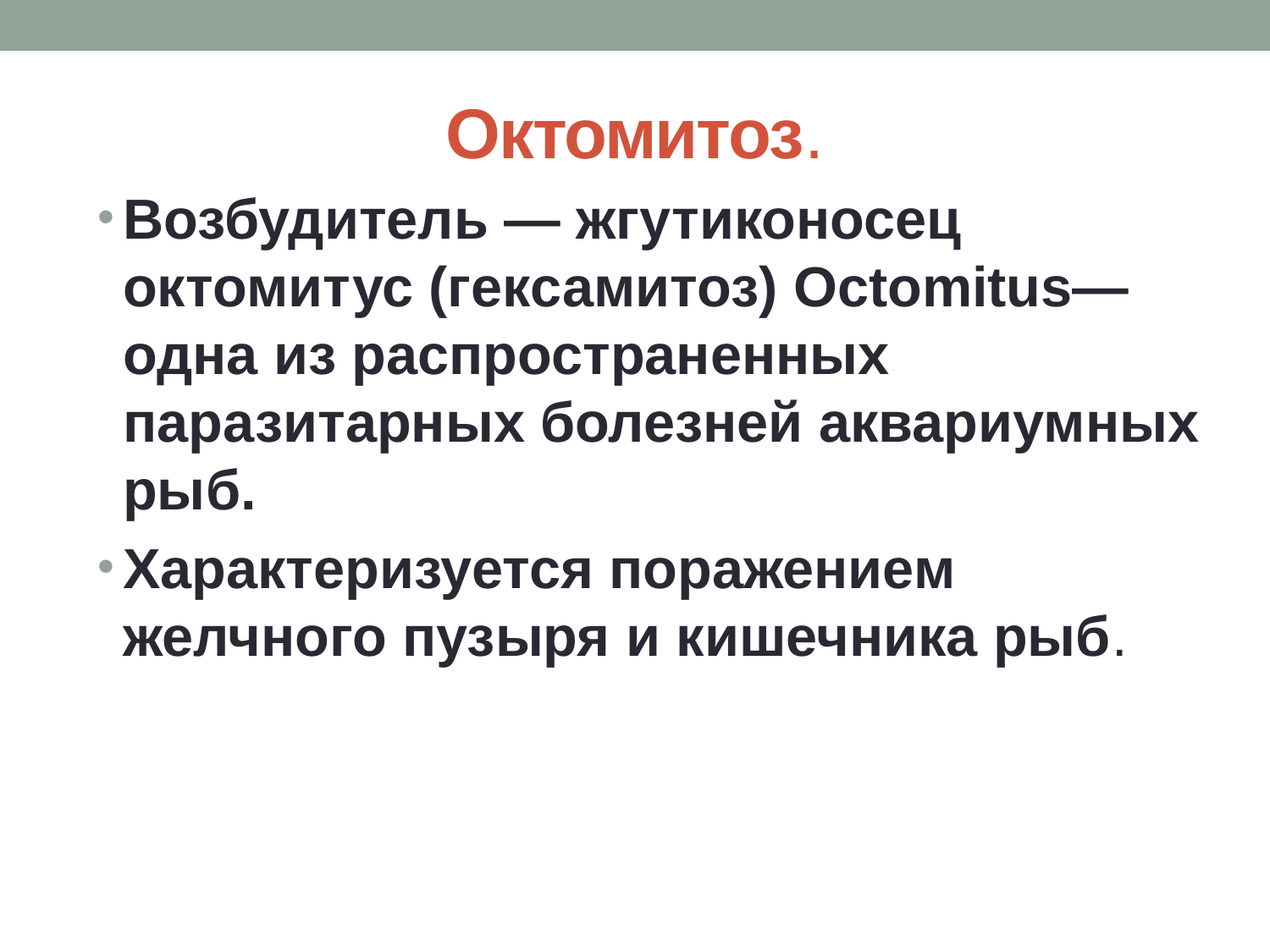

# Октомитоз.
Возбудитель — жгутиконосец октомитус (гексамитоз) Octomitus— одна из распространенных паразитарных болезней аквариумных рыб.
Характеризуется поражением желчного пузыря и кишечника рыб.